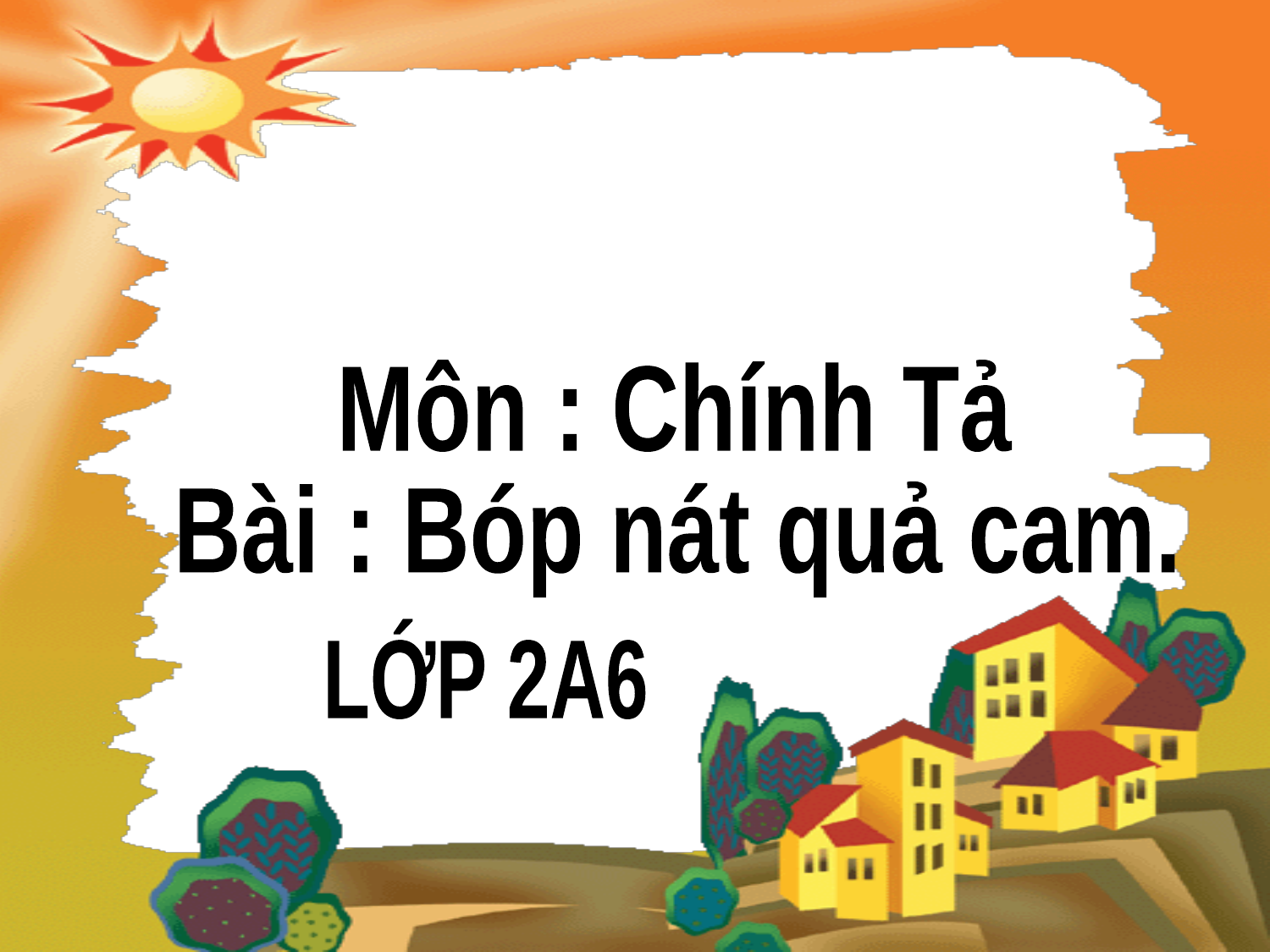

Môn : Chính Tả
Bài : Bóp nát quả cam.

LỚP 2A6